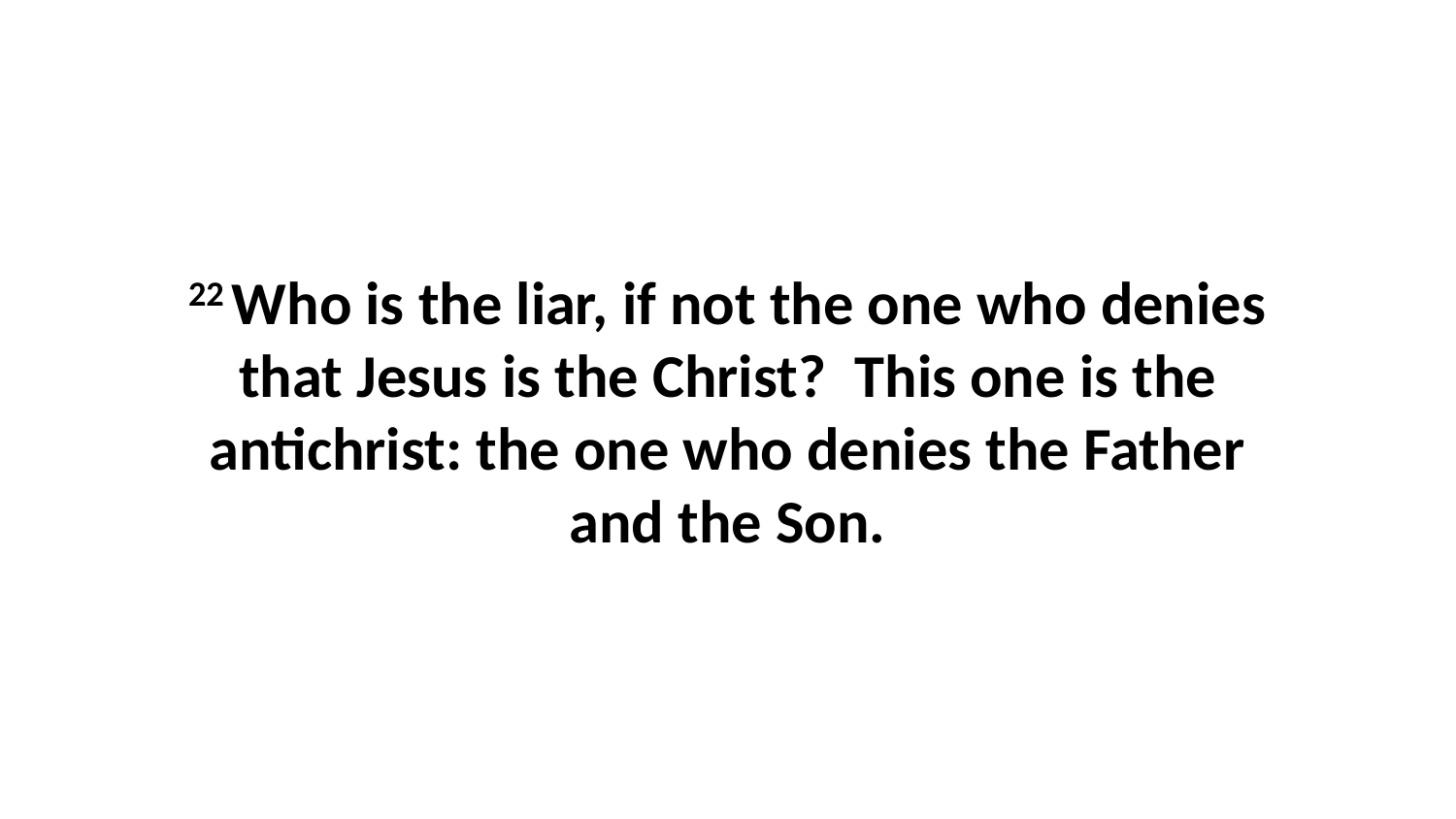

22 Who is the liar, if not the one who denies that Jesus is the Christ?  This one is the antichrist: the one who denies the Father and the Son.